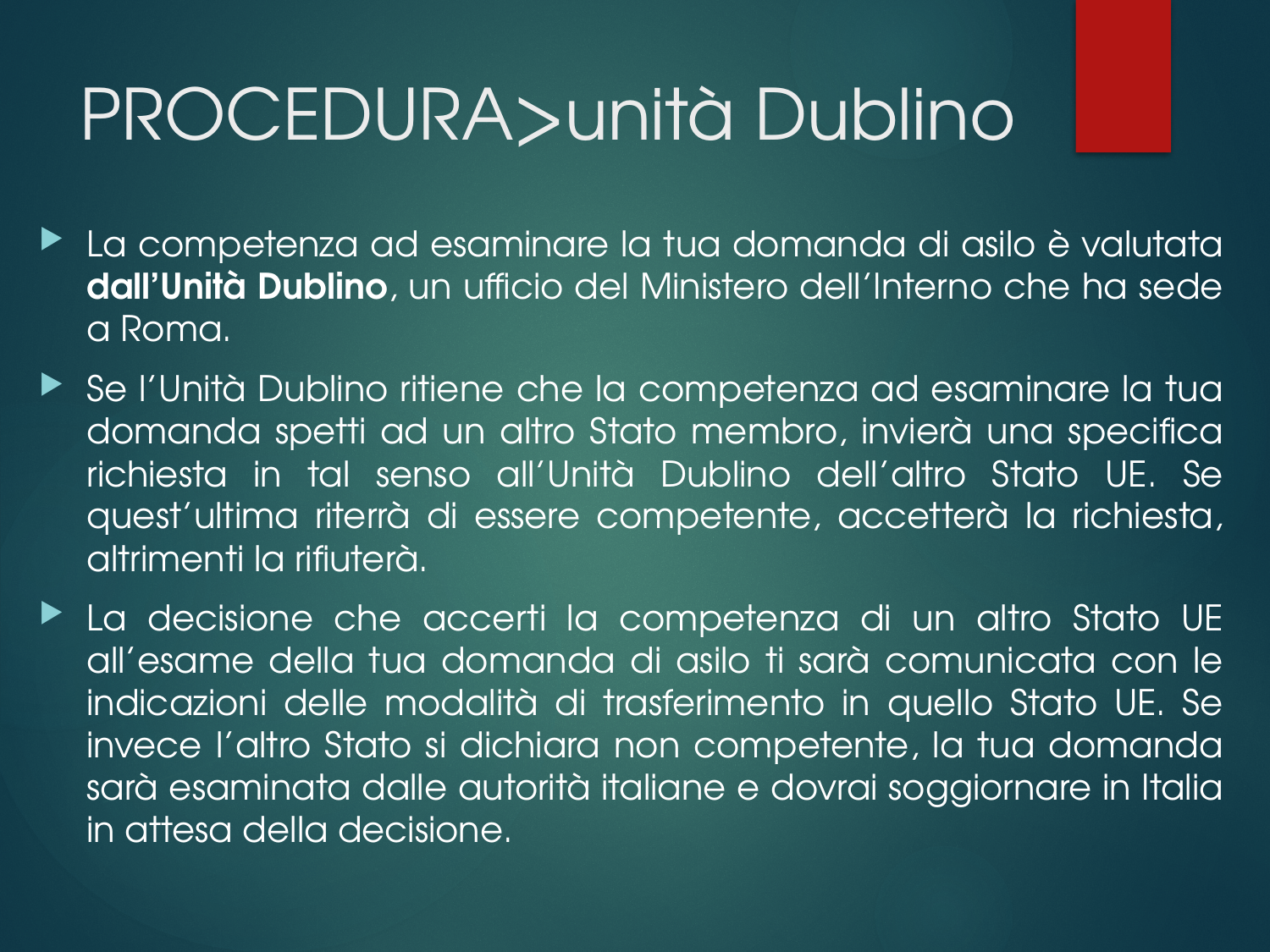

# PROCEDURA>unità Dublino
La competenza ad esaminare la tua domanda di asilo è valutata dall’Unità Dublino, un ufficio del Ministero dell’Interno che ha sede a Roma.
Se l’Unità Dublino ritiene che la competenza ad esaminare la tua domanda spetti ad un altro Stato membro, invierà una specifica richiesta in tal senso all’Unità Dublino dell’altro Stato UE. Se quest’ultima riterrà di essere competente, accetterà la richiesta, altrimenti la rifiuterà.
La decisione che accerti la competenza di un altro Stato UE all’esame della tua domanda di asilo ti sarà comunicata con le indicazioni delle modalità di trasferimento in quello Stato UE. Se invece l’altro Stato si dichiara non competente, la tua domanda sarà esaminata dalle autorità italiane e dovrai soggiornare in Italia in attesa della decisione.